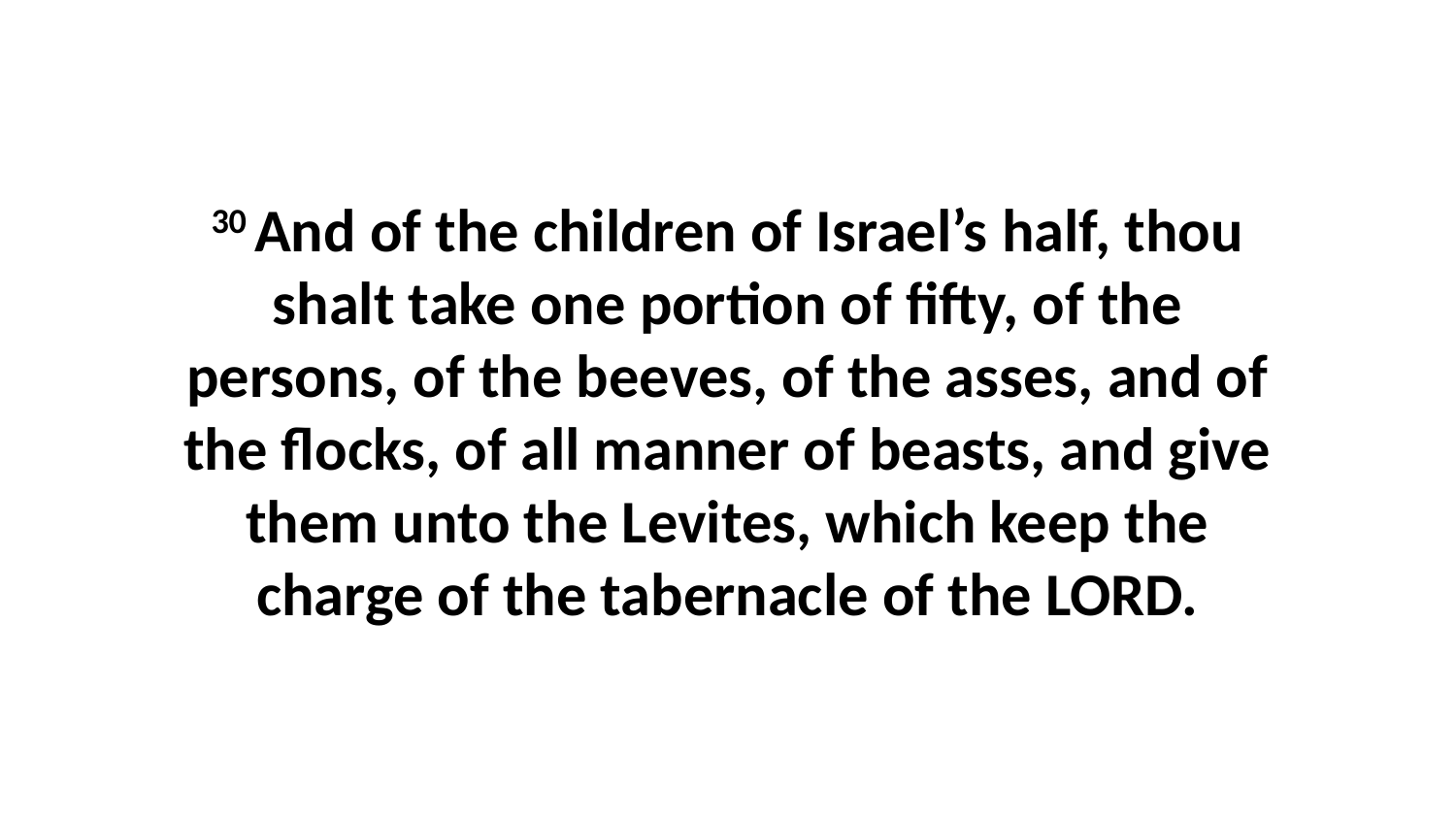

30 And of the children of Israel’s half, thou shalt take one portion of fifty, of the persons, of the beeves, of the asses, and of the flocks, of all manner of beasts, and give them unto the Levites, which keep the charge of the tabernacle of the LORD.